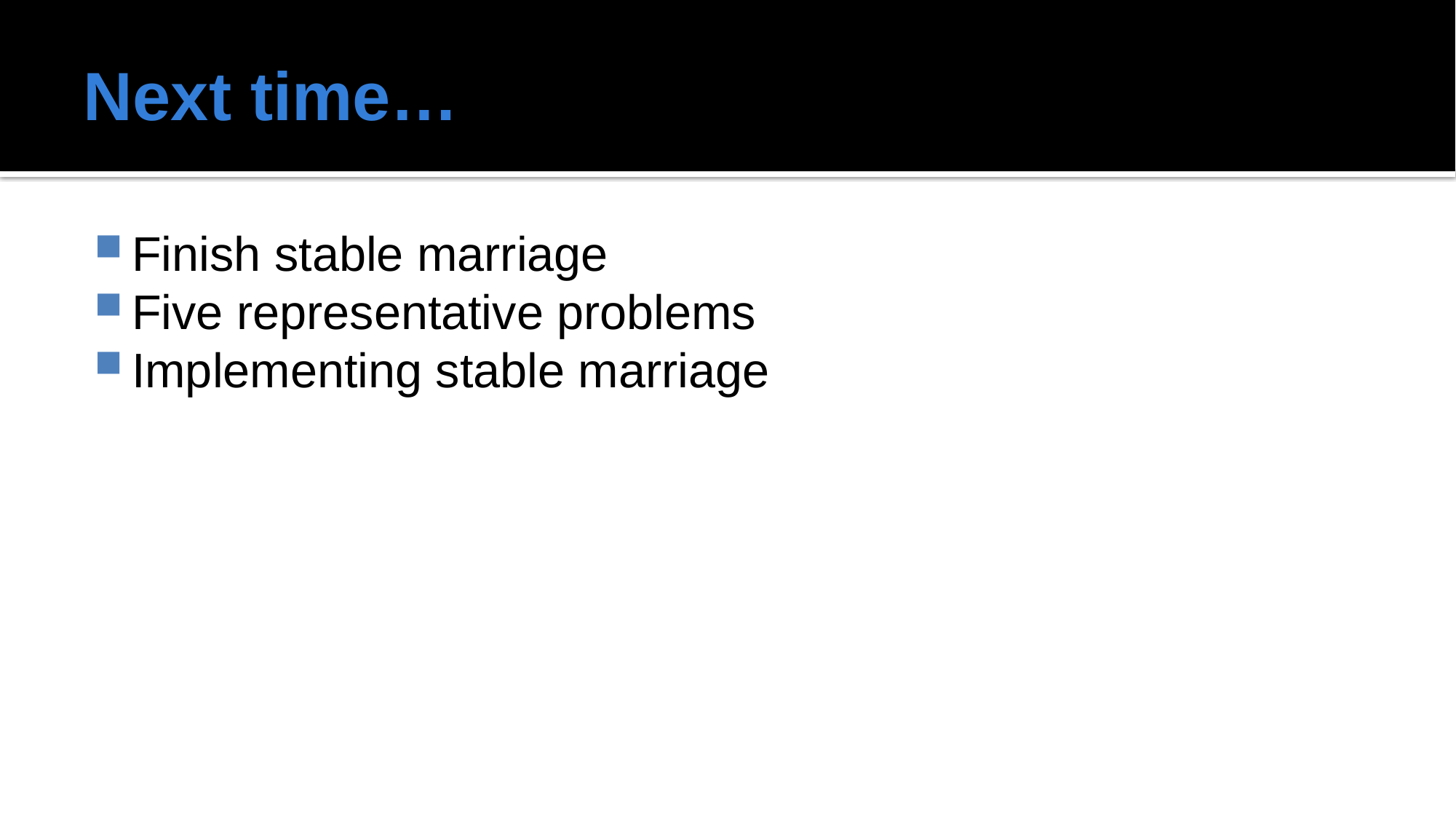

# Next time…
Finish stable marriage
Five representative problems
Implementing stable marriage